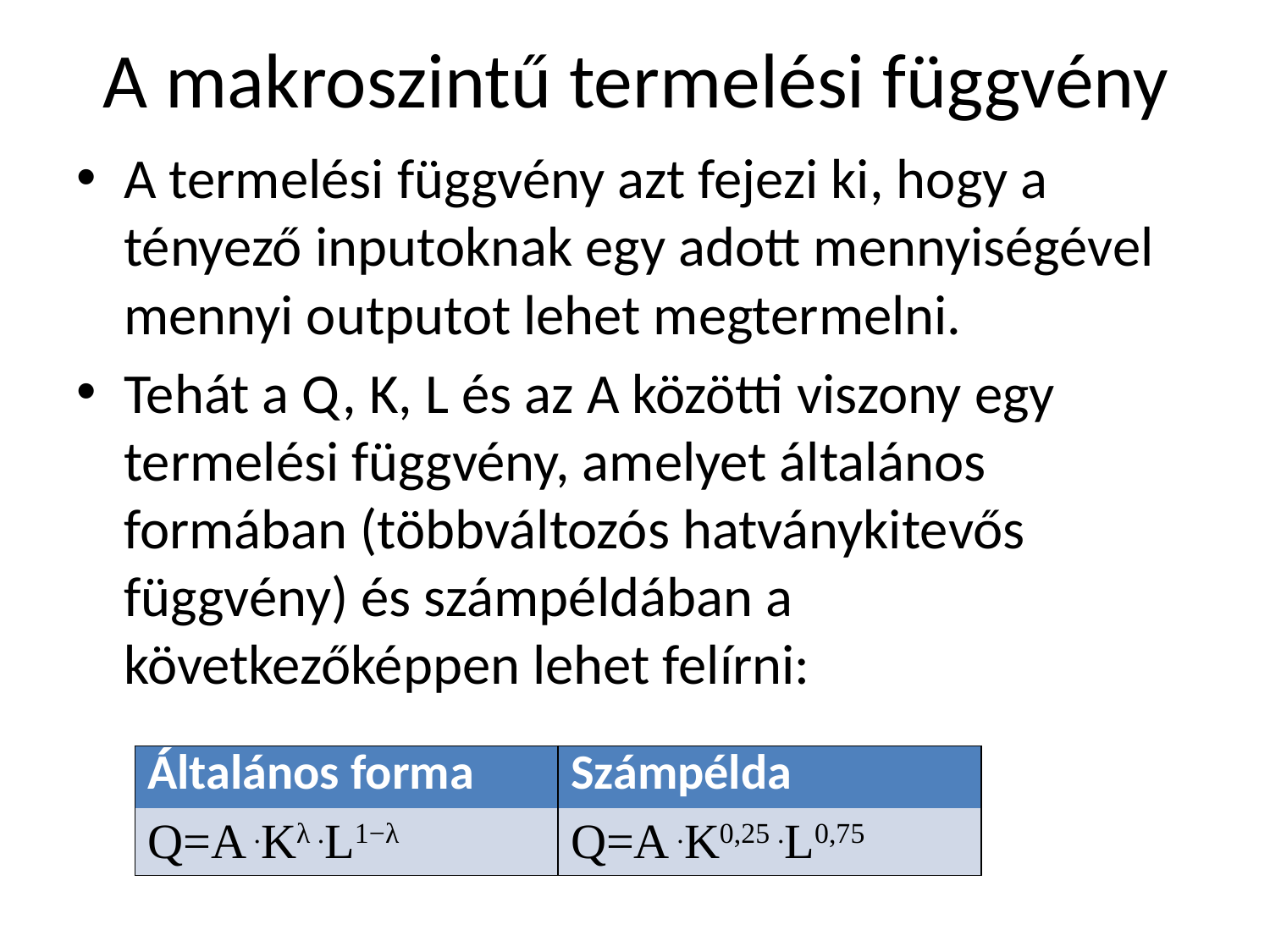

# A makroszintű termelési függvény
A termelési függvény azt fejezi ki, hogy a tényező inputoknak egy adott mennyiségével mennyi outputot lehet megtermelni.
Tehát a Q, K, L és az A közötti viszony egy termelési függvény, amelyet általános formában (többváltozós hatványkitevős függvény) és számpéldában a következőképpen lehet felírni:
| Általános forma | Számpélda |
| --- | --- |
| Q=A .Kλ .L1−λ | Q=A .K0,25 .L0,75 |